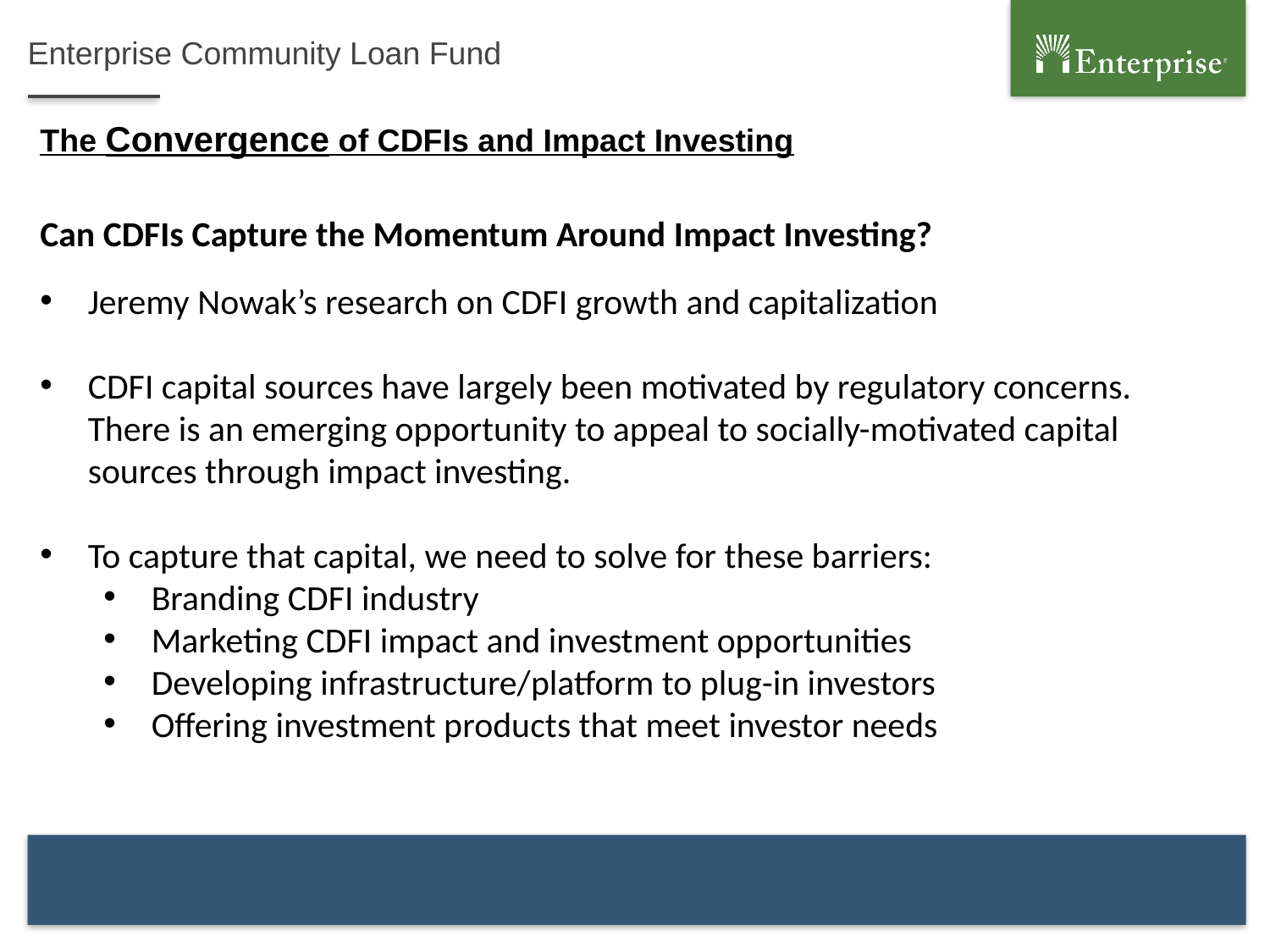

Enterprise Community Loan Fund
The Convergence of CDFIs and Impact Investing

Can CDFIs Capture the Momentum Around Impact Investing?

Jeremy Nowak’s research on CDFI growth and capitalization

CDFI capital sources have largely been motivated by regulatory concerns. There is an emerging opportunity to appeal to socially-motivated capital sources through impact investing.

To capture that capital, we need to solve for these barriers:
Branding CDFI industry
Marketing CDFI impact and investment opportunities
Developing infrastructure/platform to plug-in investors
Offering investment products that meet investor needs

3